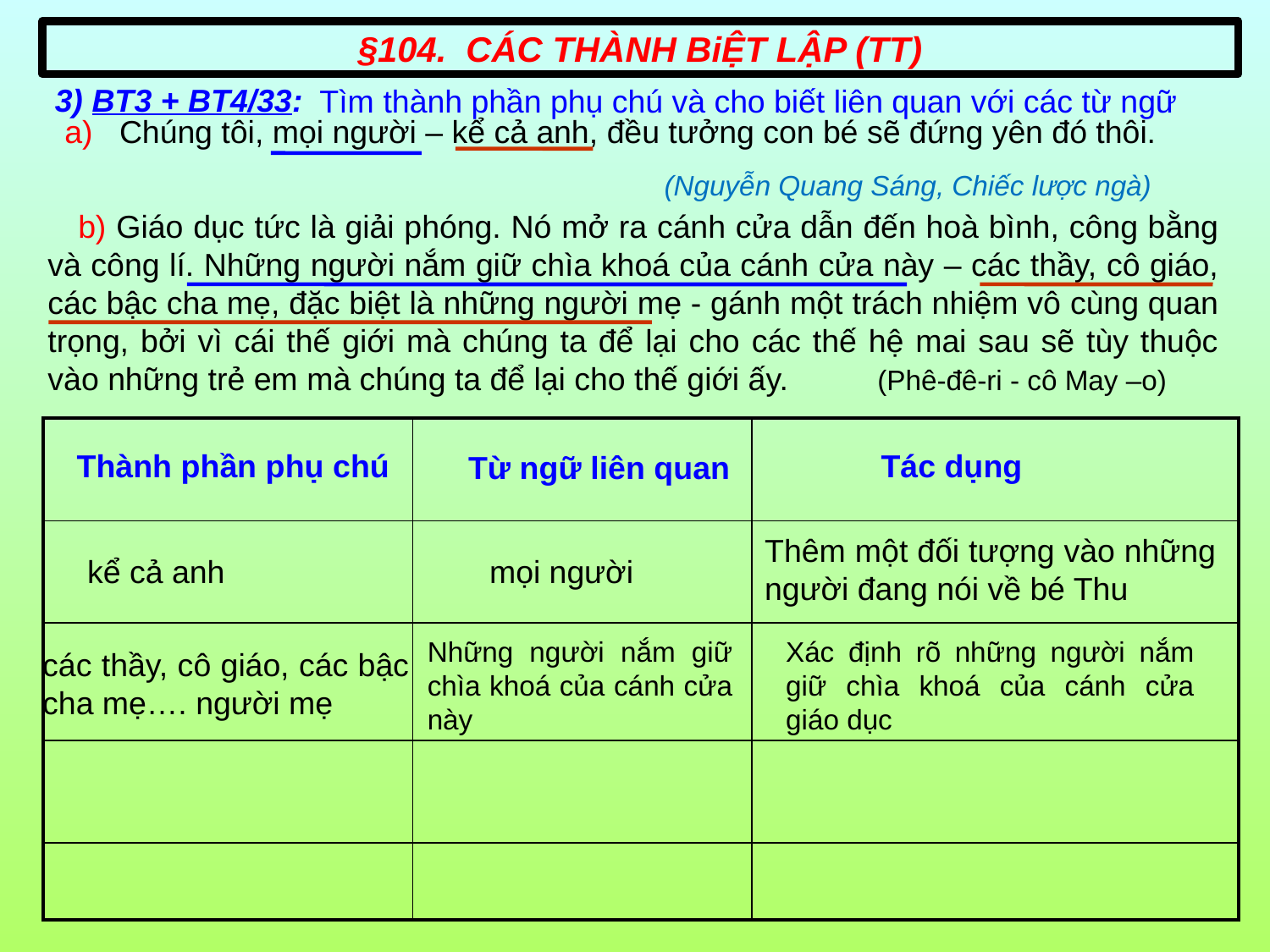

§104.  CÁC THÀNH BiỆT LẬP (TT)
3) BT3 + BT4/33:
Tìm thành phần phụ chú và cho biết liên quan với các từ ngữ
a)   Chúng tôi, mọi người – kể cả anh, đều tưởng con bé sẽ đứng yên đó thôi.
                                                                   (Nguyễn Quang Sáng, Chiếc lược ngà)

   b) Giáo dục tức là giải phóng. Nó mở ra cánh cửa dẫn đến hoà bình, công bằng và công lí. Những người nắm giữ chìa khoá của cánh cửa này – các thầy, cô giáo, các bậc cha mẹ, đặc biệt là những người mẹ - gánh một trách nhiệm vô cùng quan trọng, bởi vì cái thế giới mà chúng ta để lại cho các thế hệ mai sau sẽ tùy thuộc vào những trẻ em mà chúng ta để lại cho thế giới ấy.          (Phê-đê-ri - cô May –o)

|  |  |  |
| --- | --- | --- |
|  |  |  |
|  |  |  |
|  |  |  |
|  |  |  |
Thành phần phụ chú
Tác dụng
Từ ngữ liên quan
Thêm một đối tượng vào những người đang nói về bé Thu
kể cả anh
mọi người
Những người nắm giữ chìa khoá của cánh cửa này
Xác định rõ những người nắm giữ chìa khoá của cánh cửa giáo dục
các thầy, cô giáo, các bậc cha mẹ…. người mẹ